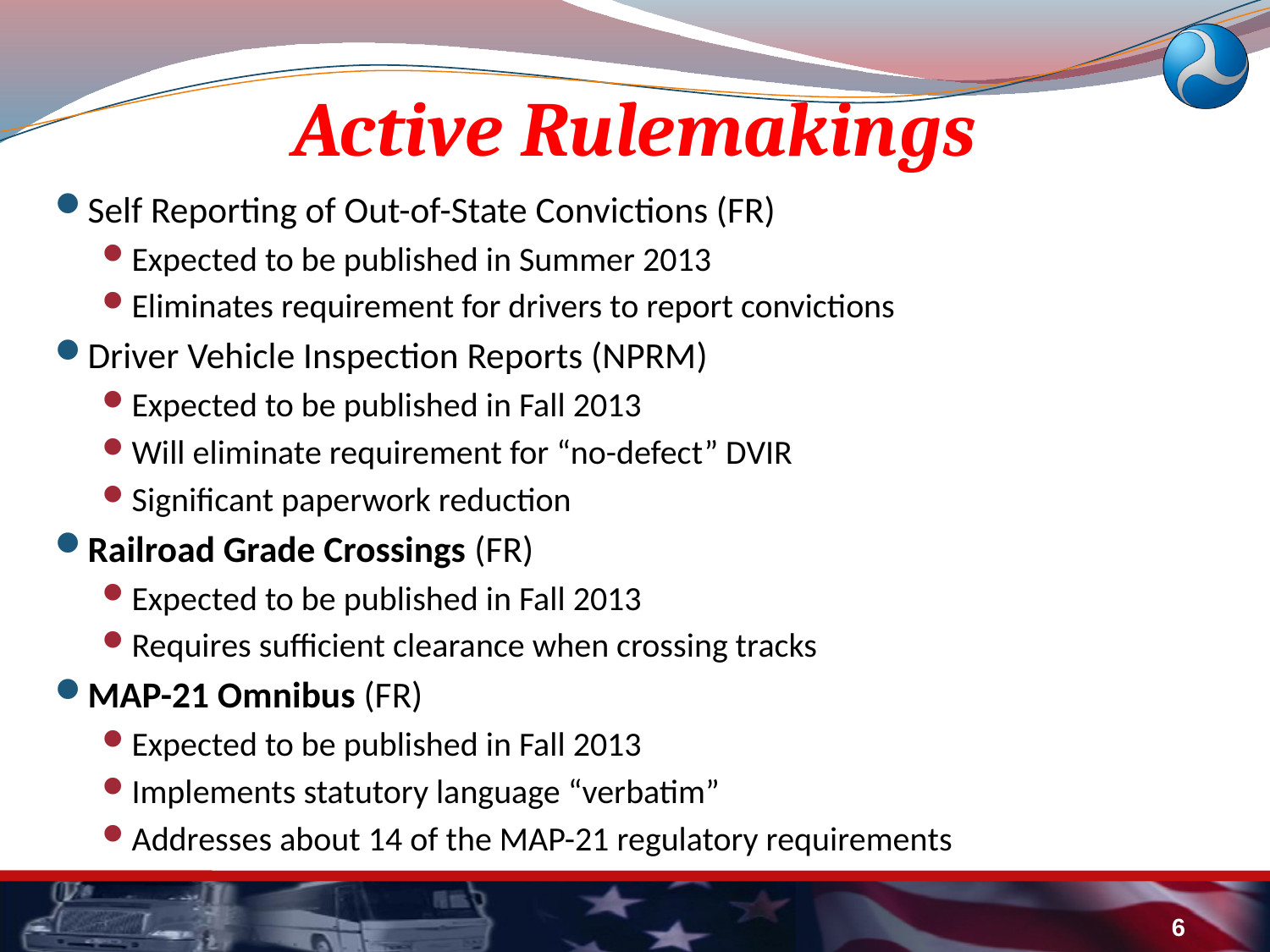

# Active Rulemakings
Self Reporting of Out-of-State Convictions (FR)
Expected to be published in Summer 2013
Eliminates requirement for drivers to report convictions
Driver Vehicle Inspection Reports (NPRM)
Expected to be published in Fall 2013
Will eliminate requirement for “no-defect” DVIR
Significant paperwork reduction
Railroad Grade Crossings (FR)
Expected to be published in Fall 2013
Requires sufficient clearance when crossing tracks
MAP-21 Omnibus (FR)
Expected to be published in Fall 2013
Implements statutory language “verbatim”
Addresses about 14 of the MAP-21 regulatory requirements

6